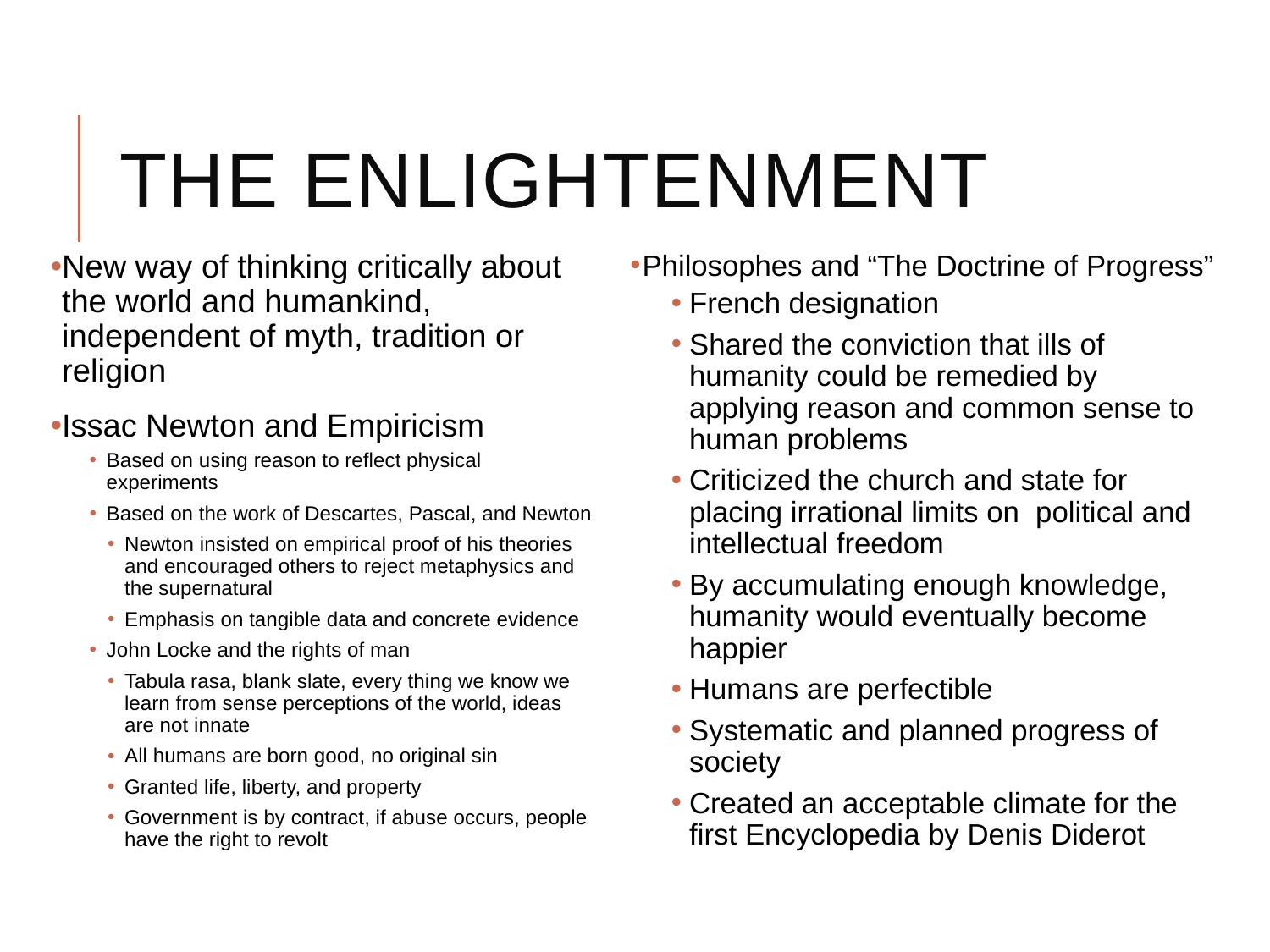

# The enlightenment
New way of thinking critically about the world and humankind, independent of myth, tradition or religion
Issac Newton and Empiricism
Based on using reason to reflect physical experiments
Based on the work of Descartes, Pascal, and Newton
Newton insisted on empirical proof of his theories and encouraged others to reject metaphysics and the supernatural
Emphasis on tangible data and concrete evidence
John Locke and the rights of man
Tabula rasa, blank slate, every thing we know we learn from sense perceptions of the world, ideas are not innate
All humans are born good, no original sin
Granted life, liberty, and property
Government is by contract, if abuse occurs, people have the right to revolt
Philosophes and “The Doctrine of Progress”
French designation
Shared the conviction that ills of humanity could be remedied by applying reason and common sense to human problems
Criticized the church and state for placing irrational limits on  political and intellectual freedom
By accumulating enough knowledge, humanity would eventually become happier
Humans are perfectible
Systematic and planned progress of society
Created an acceptable climate for the first Encyclopedia by Denis Diderot